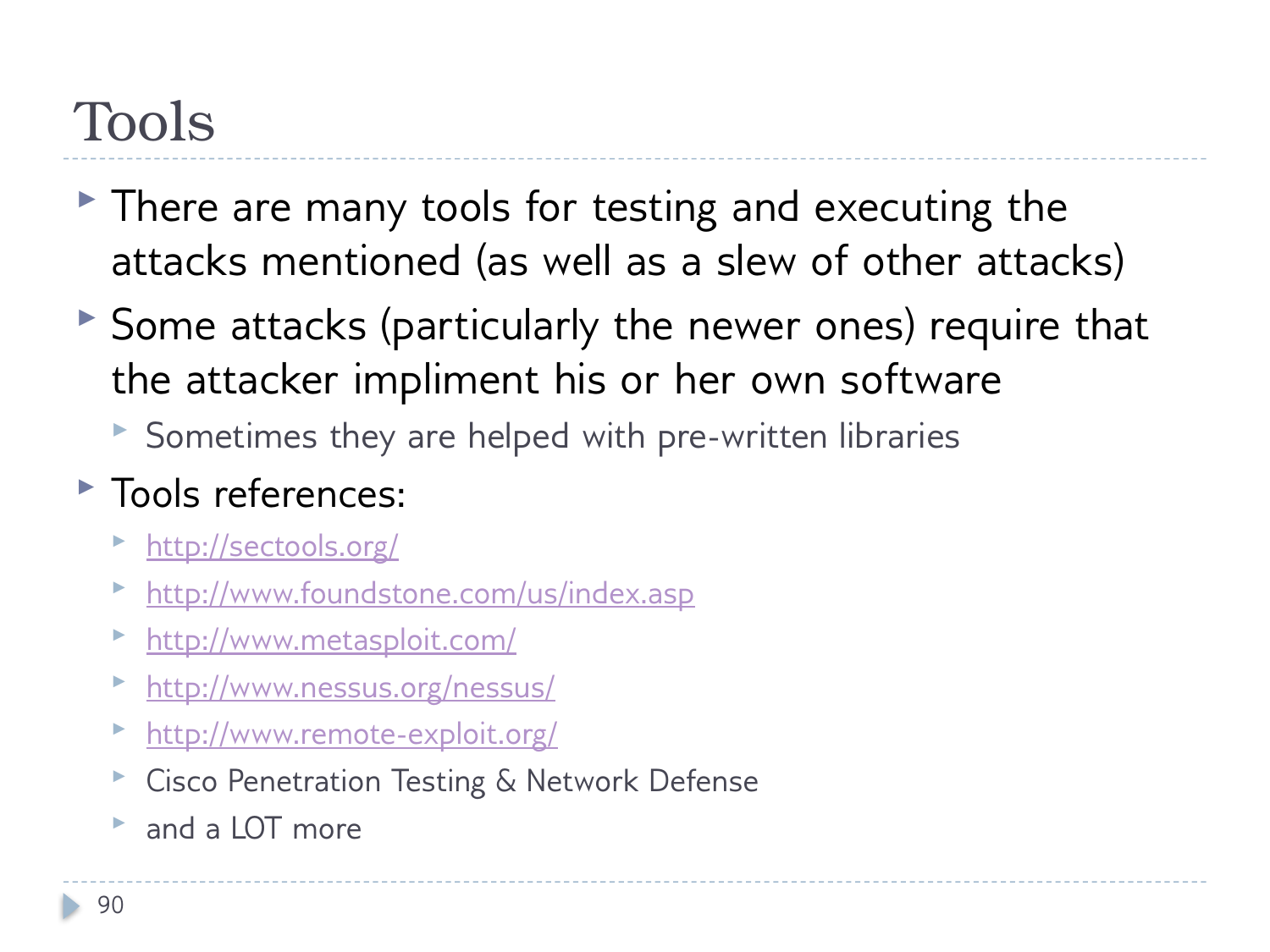

# Tools
There are many tools for testing and executing the attacks mentioned (as well as a slew of other attacks)
Some attacks (particularly the newer ones) require that the attacker impliment his or her own software
Sometimes they are helped with pre-written libraries
Tools references:
http://sectools.org/
http://www.foundstone.com/us/index.asp
http://www.metasploit.com/
http://www.nessus.org/nessus/
http://www.remote-exploit.org/
Cisco Penetration Testing & Network Defense
and a LOT more
90